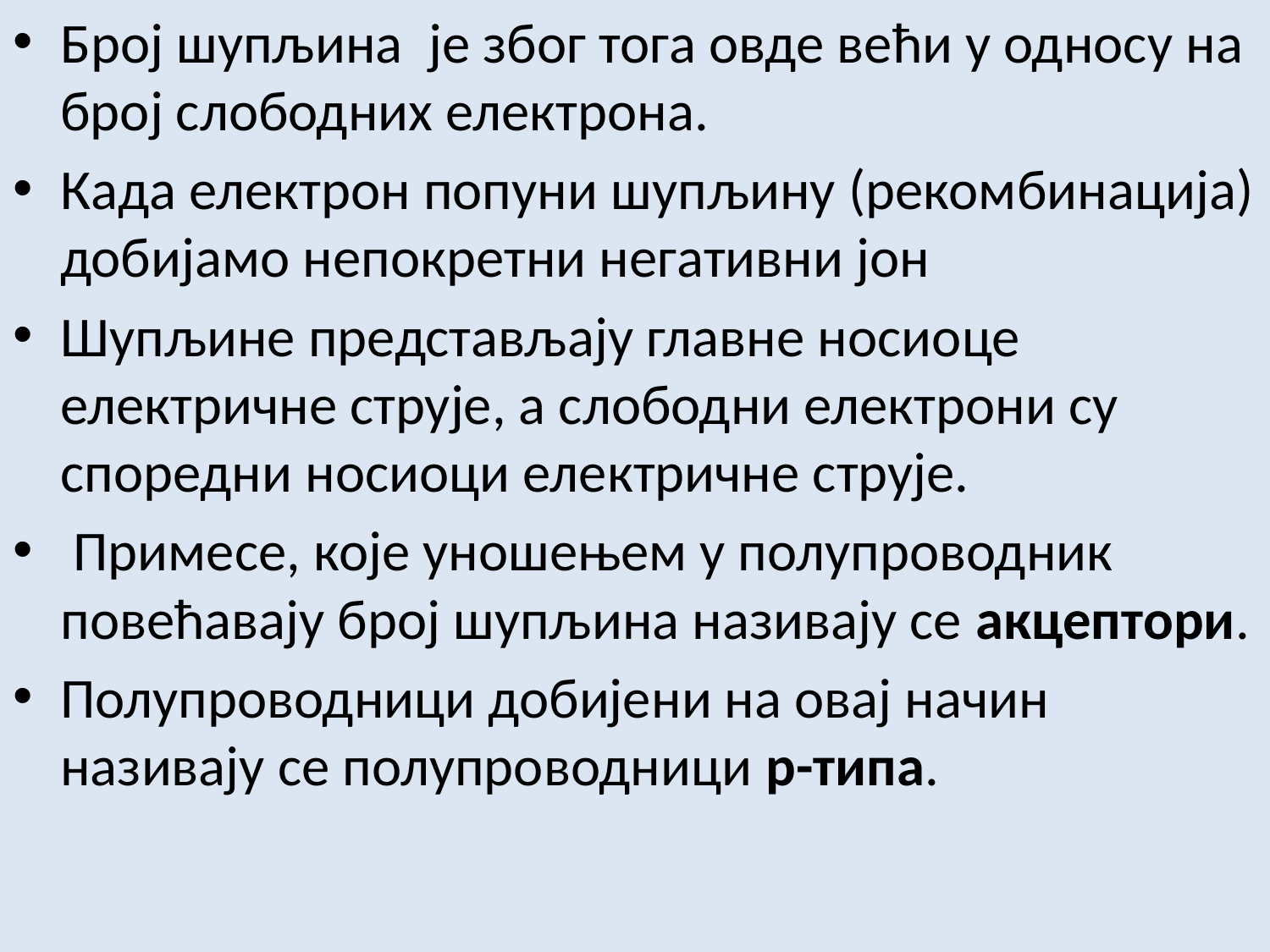

Број шупљина  је због тога овде већи у односу на број слободних електрона.
Када електрон попуни шупљину (рекомбинација) добијамо непокретни негативни јон
Шупљине представљају главне носиоце електричне струје, а слободни електрони су споредни носиоци електричне струје.
 Примесе, које уношењем у полупроводник повећавају број шупљина називају се акцептори.
Полупроводници добијени на овај начин  називају се полупроводници p-типа.